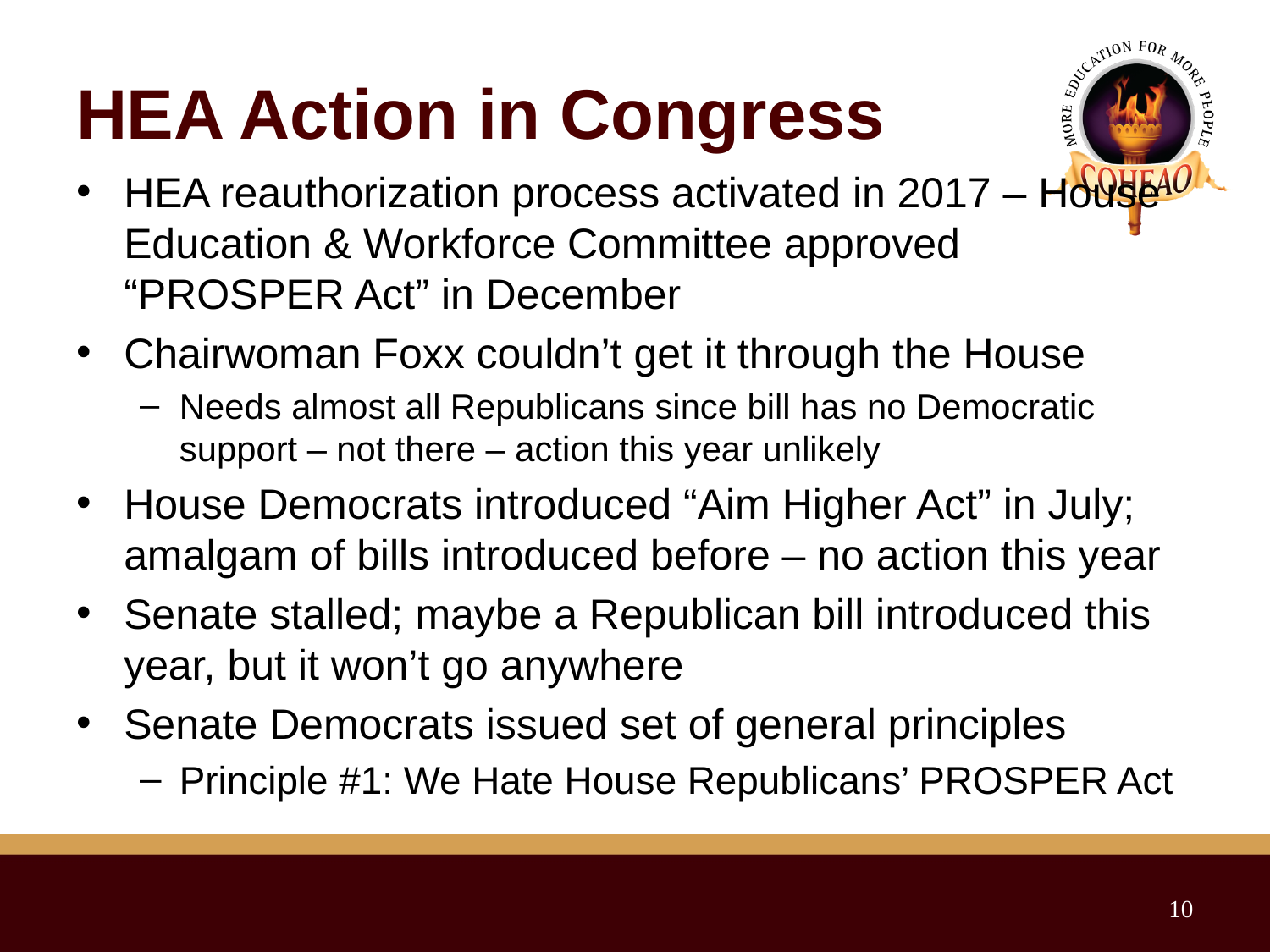

# HEA Action in Congress
HEA reauthorization process activated in 2017 – House Education & Workforce Committee approved “PROSPER Act” in December
Chairwoman Foxx couldn’t get it through the House
Needs almost all Republicans since bill has no Democratic support – not there – action this year unlikely
House Democrats introduced “Aim Higher Act” in July; amalgam of bills introduced before – no action this year
Senate stalled; maybe a Republican bill introduced this year, but it won’t go anywhere
Senate Democrats issued set of general principles
Principle #1: We Hate House Republicans’ PROSPER Act
10